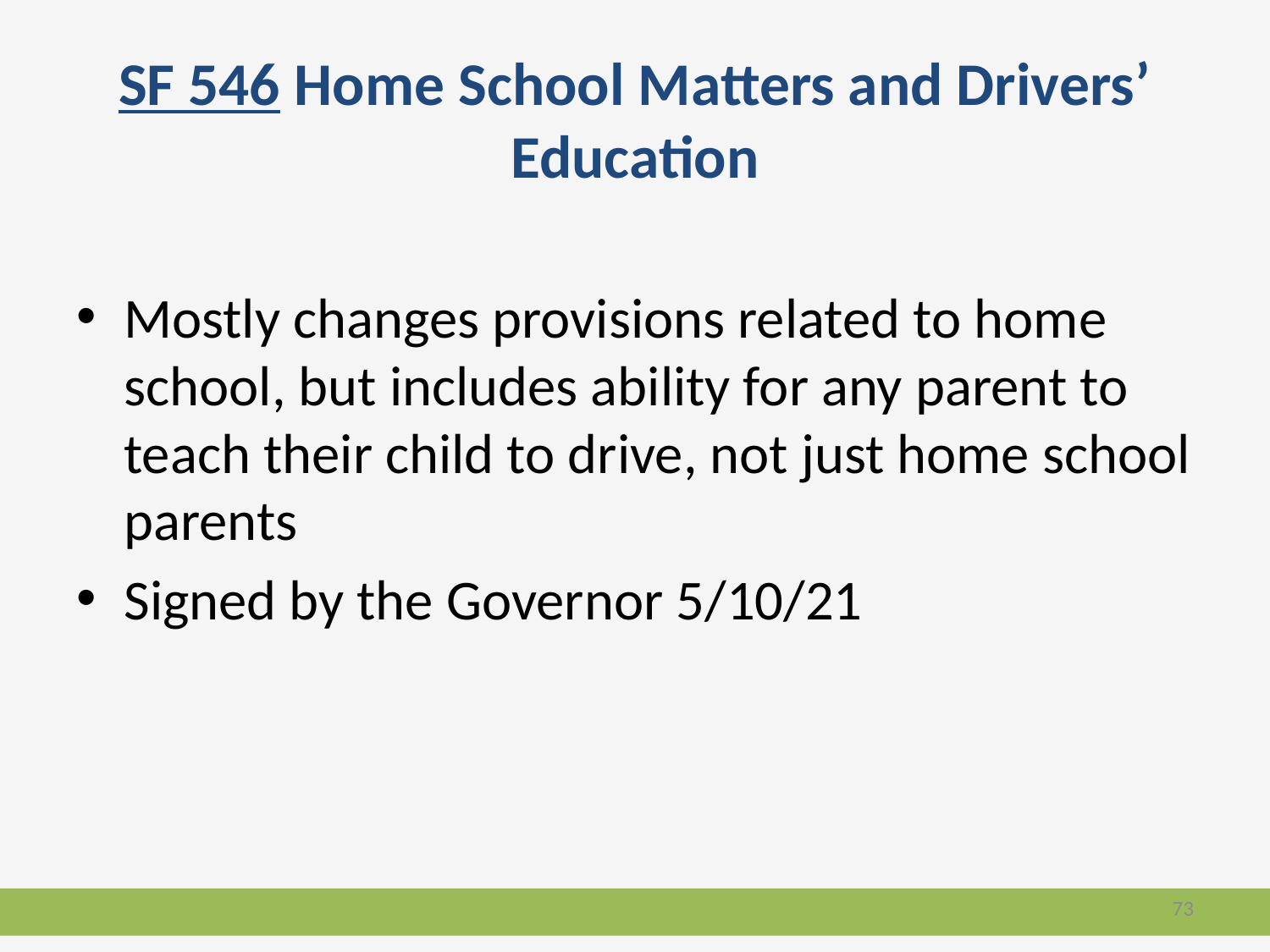

# SF 546 Home School Matters and Drivers’ Education
Mostly changes provisions related to home school, but includes ability for any parent to teach their child to drive, not just home school parents
Signed by the Governor 5/10/21

73